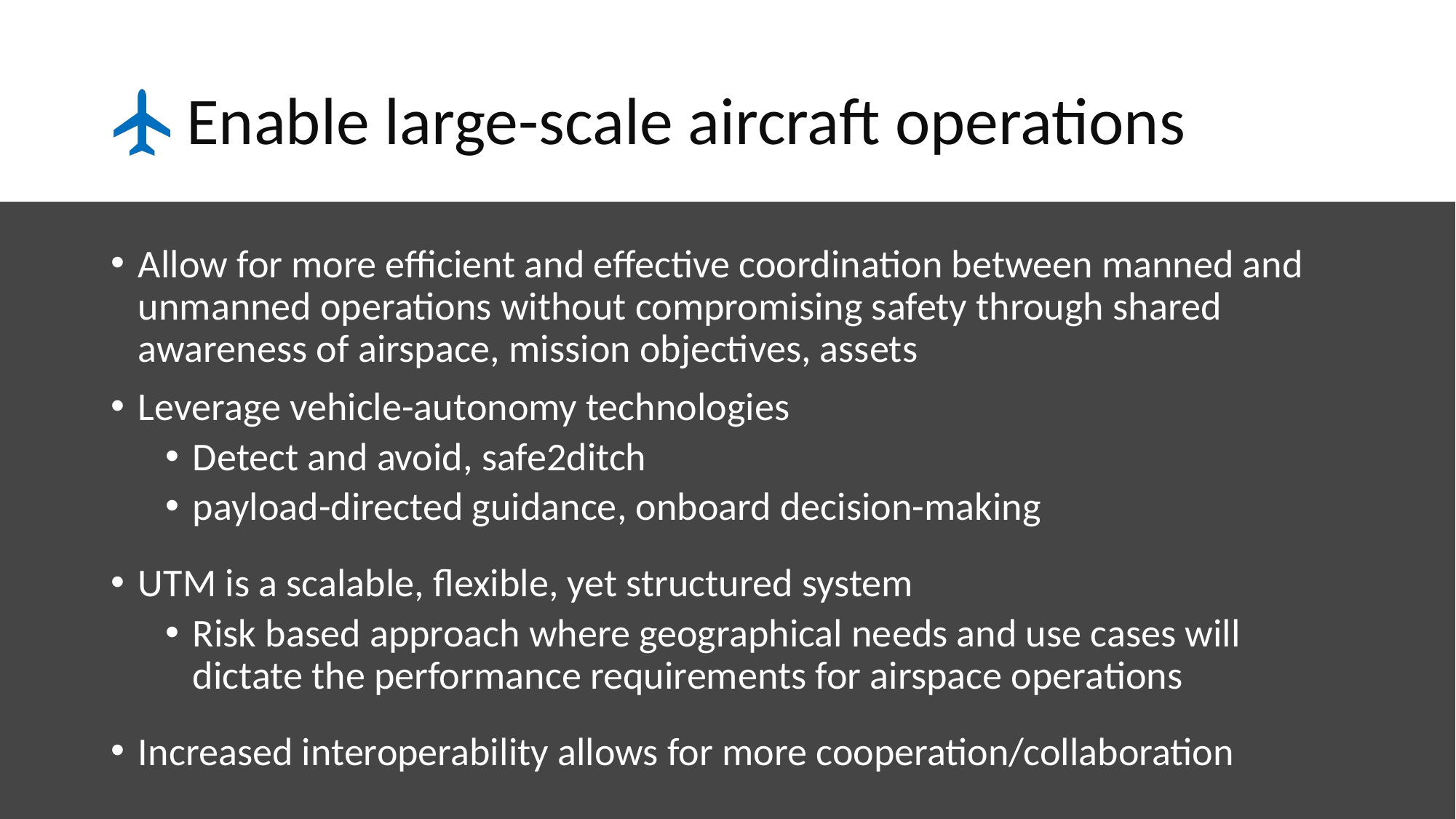

# Enable large-scale aircraft operations

Allow for more efficient and effective coordination between manned and unmanned operations without compromising safety through shared awareness of airspace, mission objectives, assets
Leverage vehicle-autonomy technologies
Detect and avoid, safe2ditch
payload-directed guidance, onboard decision-making
UTM is a scalable, flexible, yet structured system
Risk based approach where geographical needs and use cases will dictate the performance requirements for airspace operations
Increased interoperability allows for more cooperation/collaboration